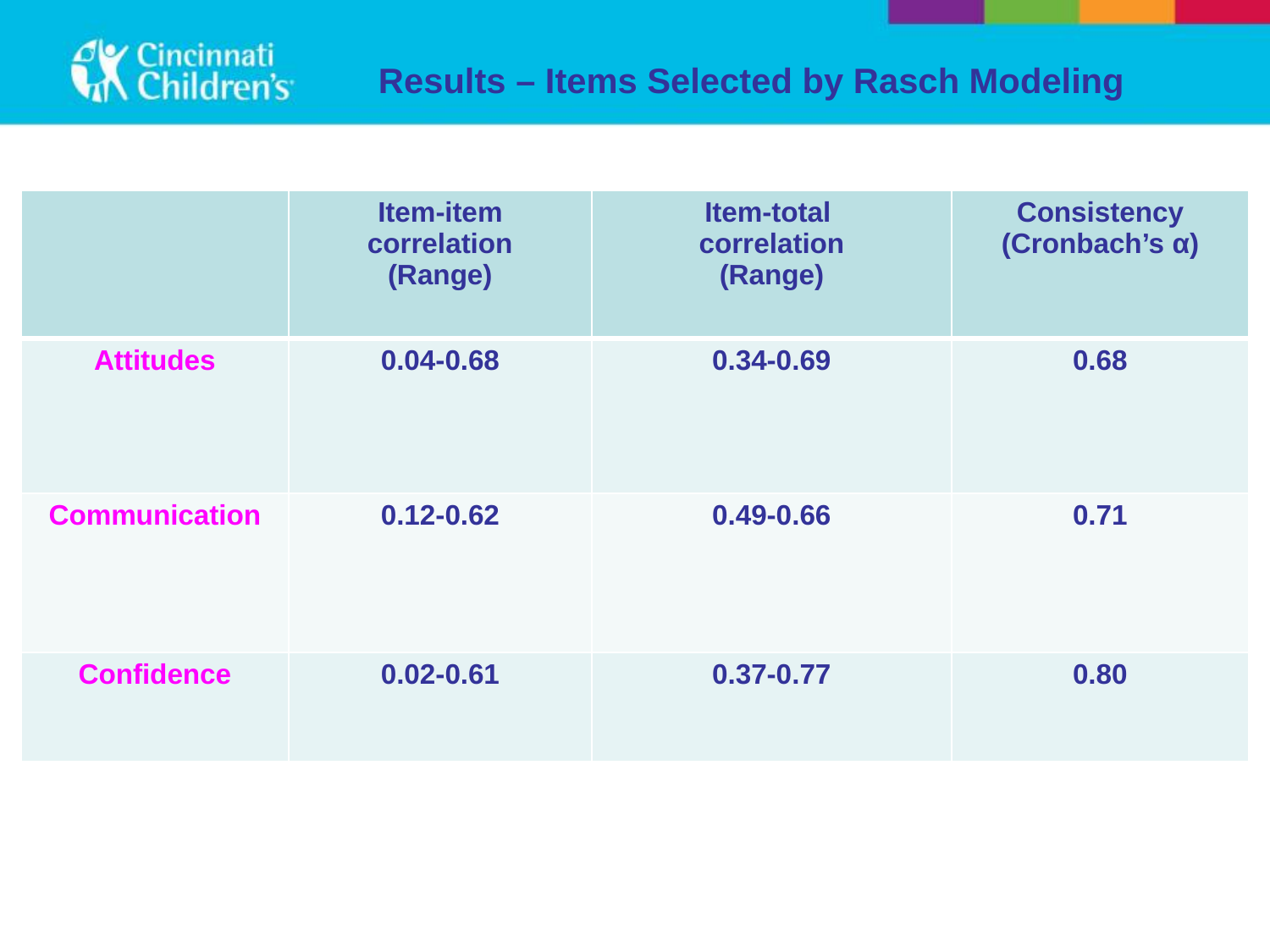

# Results – Items Selected by Rasch Modeling
|  | Item-item correlation (Range) | Item-total correlation (Range) | Consistency (Cronbach’s α) |
| --- | --- | --- | --- |
| Attitudes | 0.04-0.68 | 0.34-0.69 | 0.68 |
| Communication | 0.12-0.62 | 0.49-0.66 | 0.71 |
| Confidence | 0.02-0.61 | 0.37-0.77 | 0.80 |